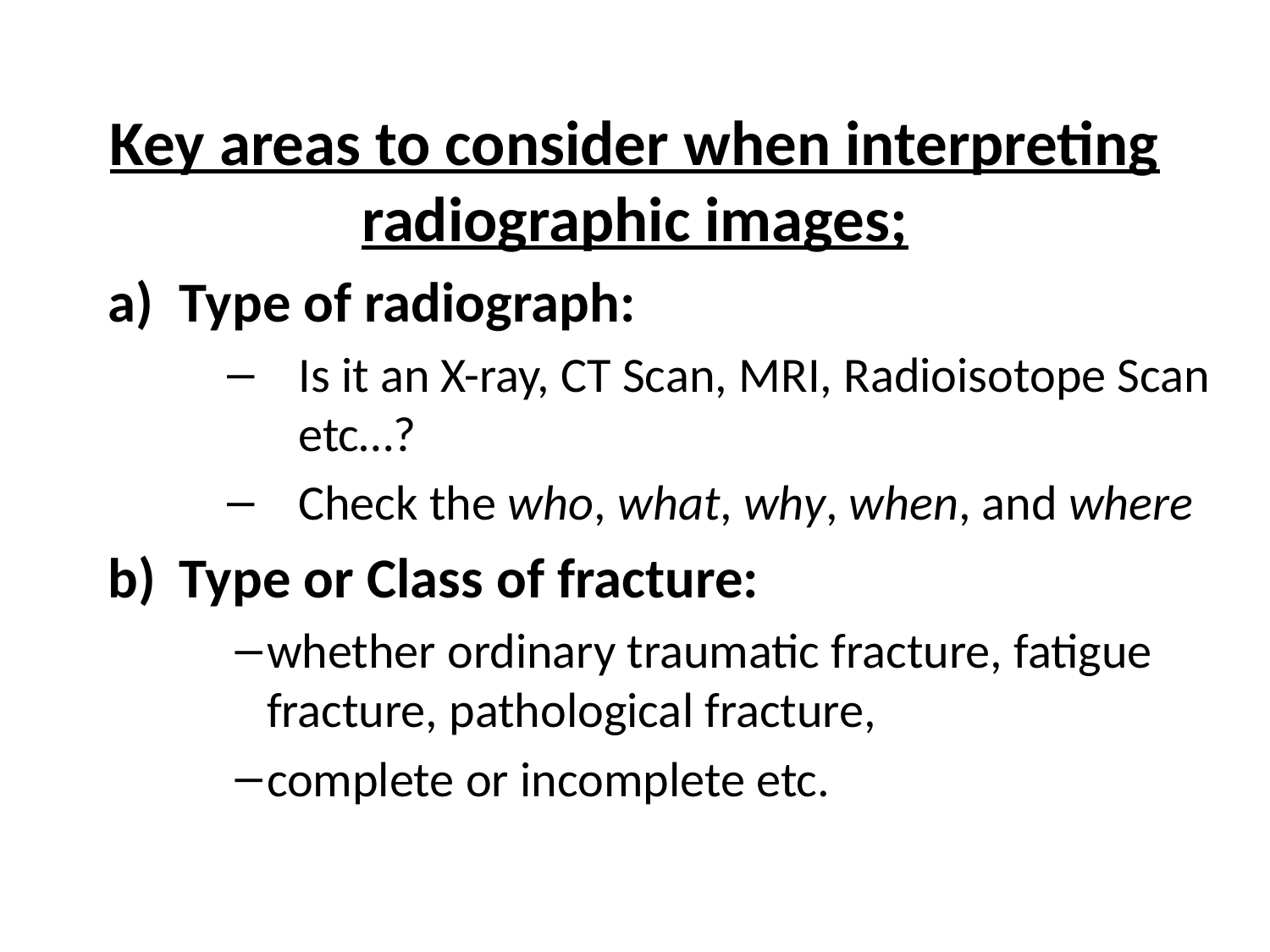

Key areas to consider when interpreting radiographic images;
Type of radiograph:
Is it an X-ray, CT Scan, MRI, Radioisotope Scan etc…?
Check the who, what, why, when, and where
Type or Class of fracture:
whether ordinary traumatic fracture, fatigue fracture, pathological fracture,
complete or incomplete etc.